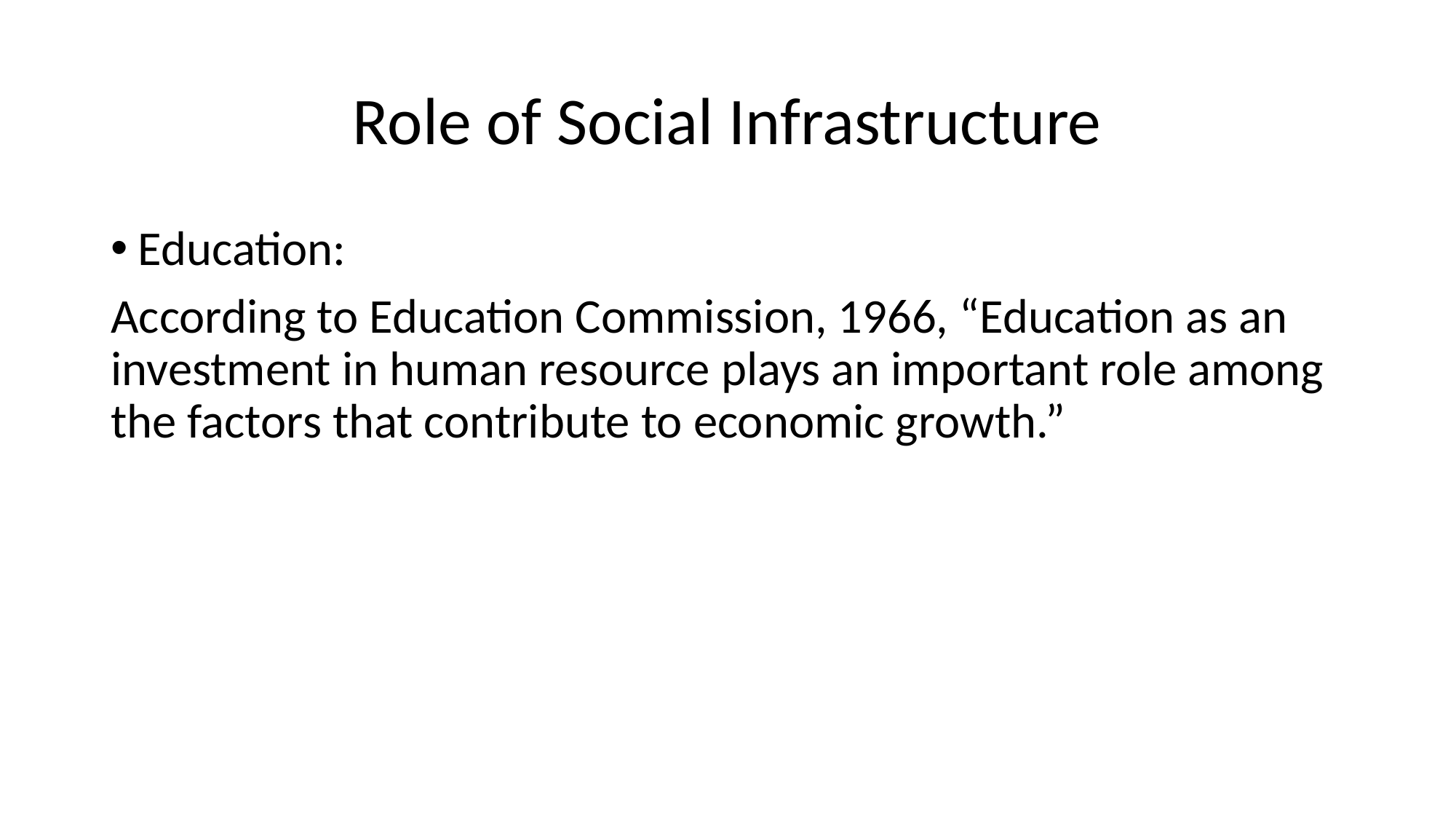

# Role of Social Infrastructure
Education:
According to Education Commission, 1966, “Education as an investment in human resource plays an important role among the factors that contribute to economic growth.”